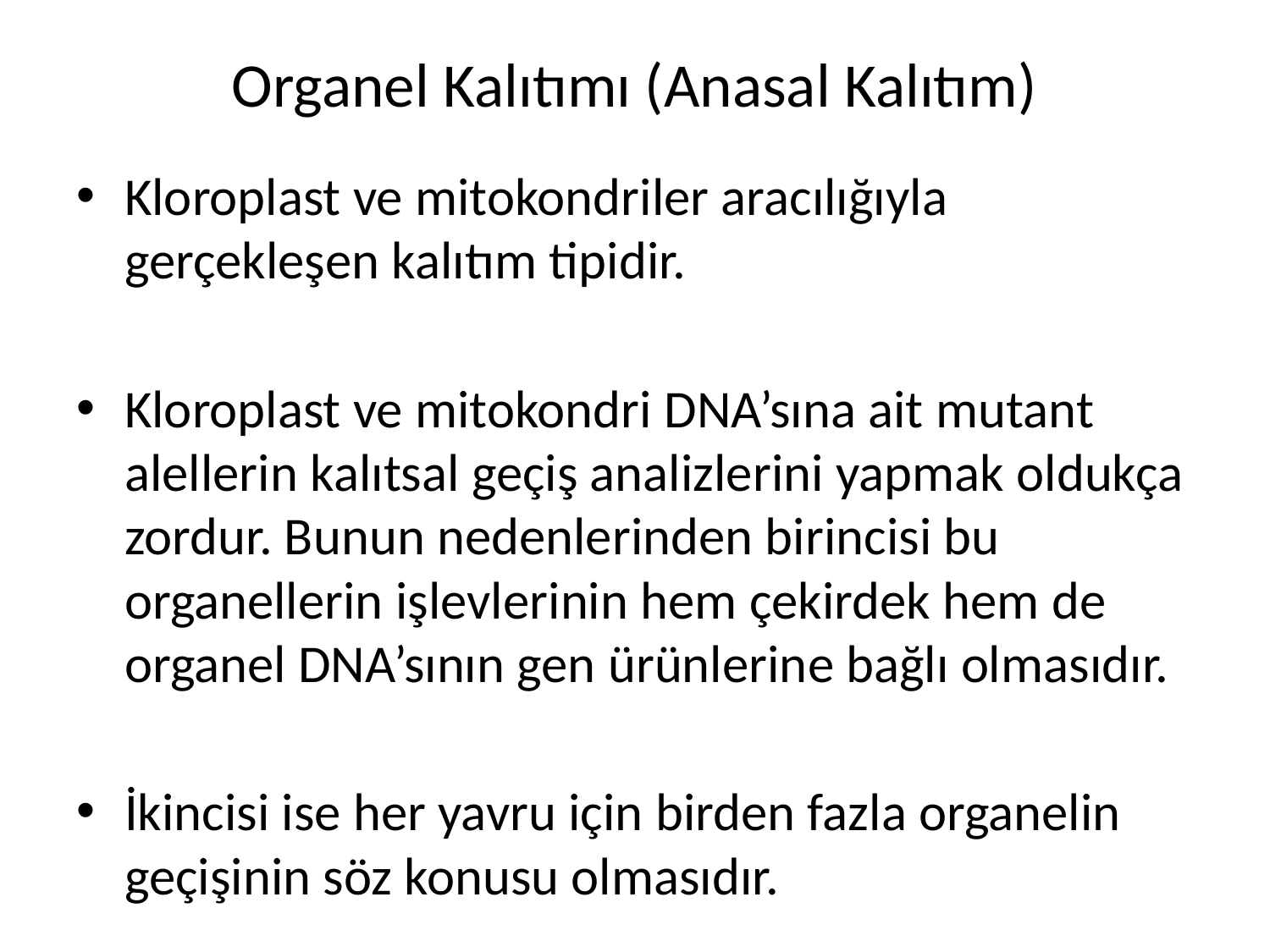

# Organel Kalıtımı (Anasal Kalıtım)
Kloroplast ve mitokondriler aracılığıyla gerçekleşen kalıtım tipidir.

Kloroplast ve mitokondri DNA’sına ait mutant alellerin kalıtsal geçiş analizlerini yapmak oldukça zordur. Bunun nedenlerinden birincisi bu organellerin işlevlerinin hem çekirdek hem de organel DNA’sının gen ürünlerine bağlı olmasıdır.

İkincisi ise her yavru için birden fazla organelin geçişinin söz konusu olmasıdır.